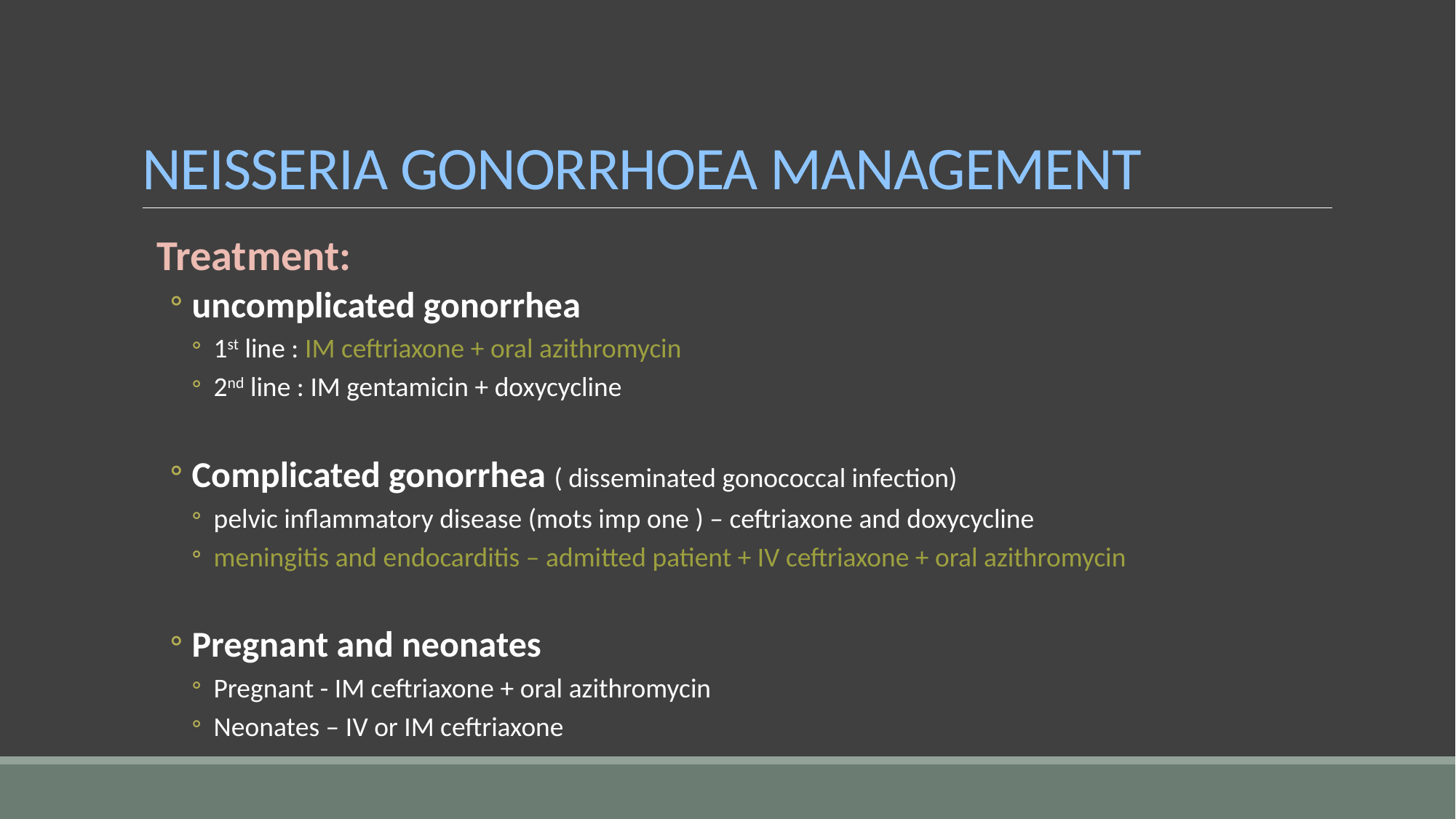

# NEISSERIA GONORRHOEA MANAGEMENT
Treatment:
uncomplicated gonorrhea
1st line : IM ceftriaxone + oral azithromycin
2nd line : IM gentamicin + doxycycline

Complicated gonorrhea ( disseminated gonococcal infection)
pelvic inflammatory disease (mots imp one ) – ceftriaxone and doxycycline
meningitis and endocarditis – admitted patient + IV ceftriaxone + oral azithromycin

Pregnant and neonates
Pregnant - IM ceftriaxone + oral azithromycin
Neonates – IV or IM ceftriaxone